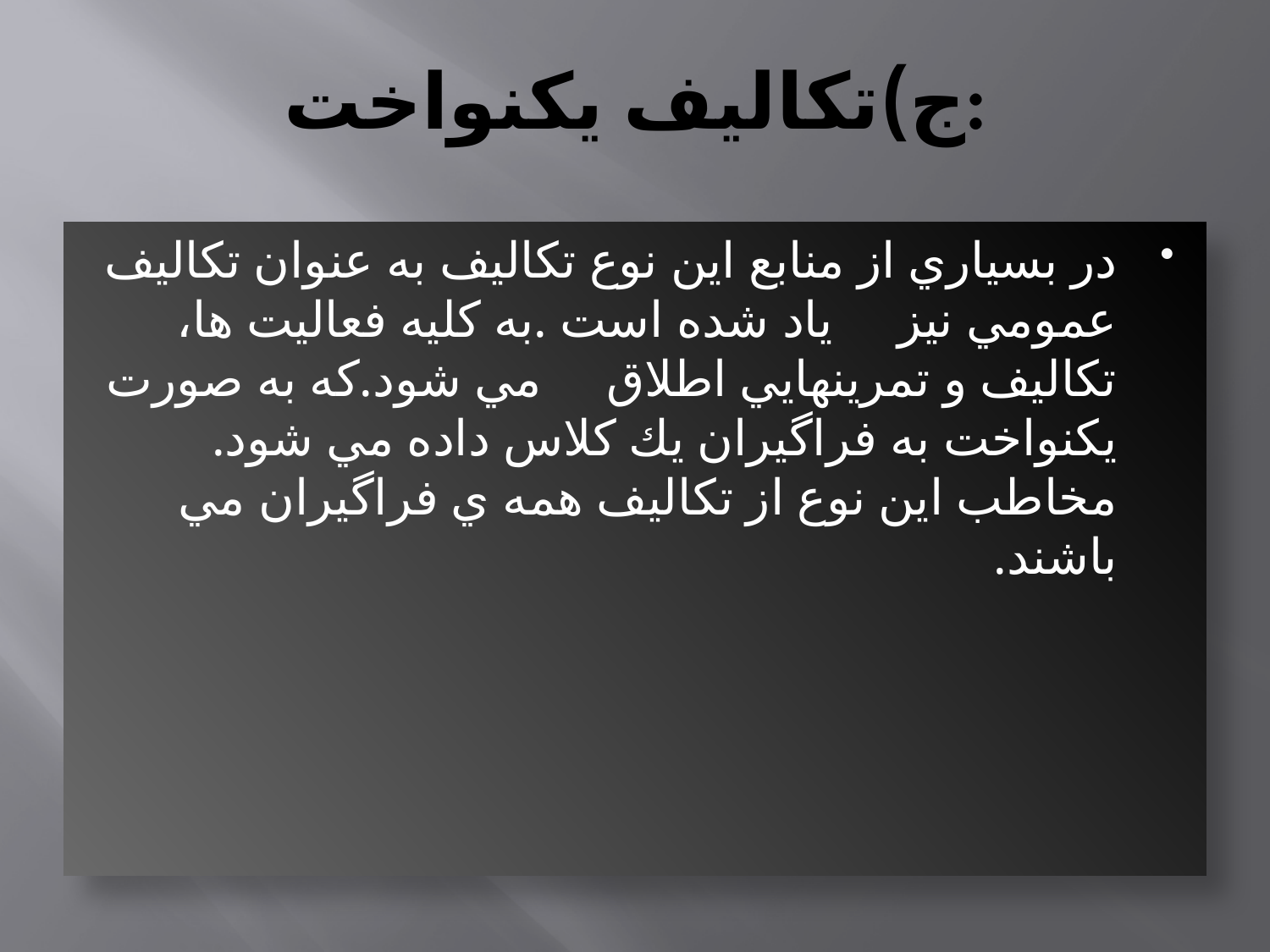

# ج)تكاليف يكنواخت:
در بسياري از منابع اين نوع تكاليف به عنوان تكاليف عمومي نيز     ياد شده است .به كليه فعاليت ها، تكاليف و تمرينهايي اطلاق     مي شود.كه به صورت يكنواخت به فراگيران يك كلاس داده مي شود. مخاطب اين نوع از تكاليف همه ي فراگيران مي باشند.